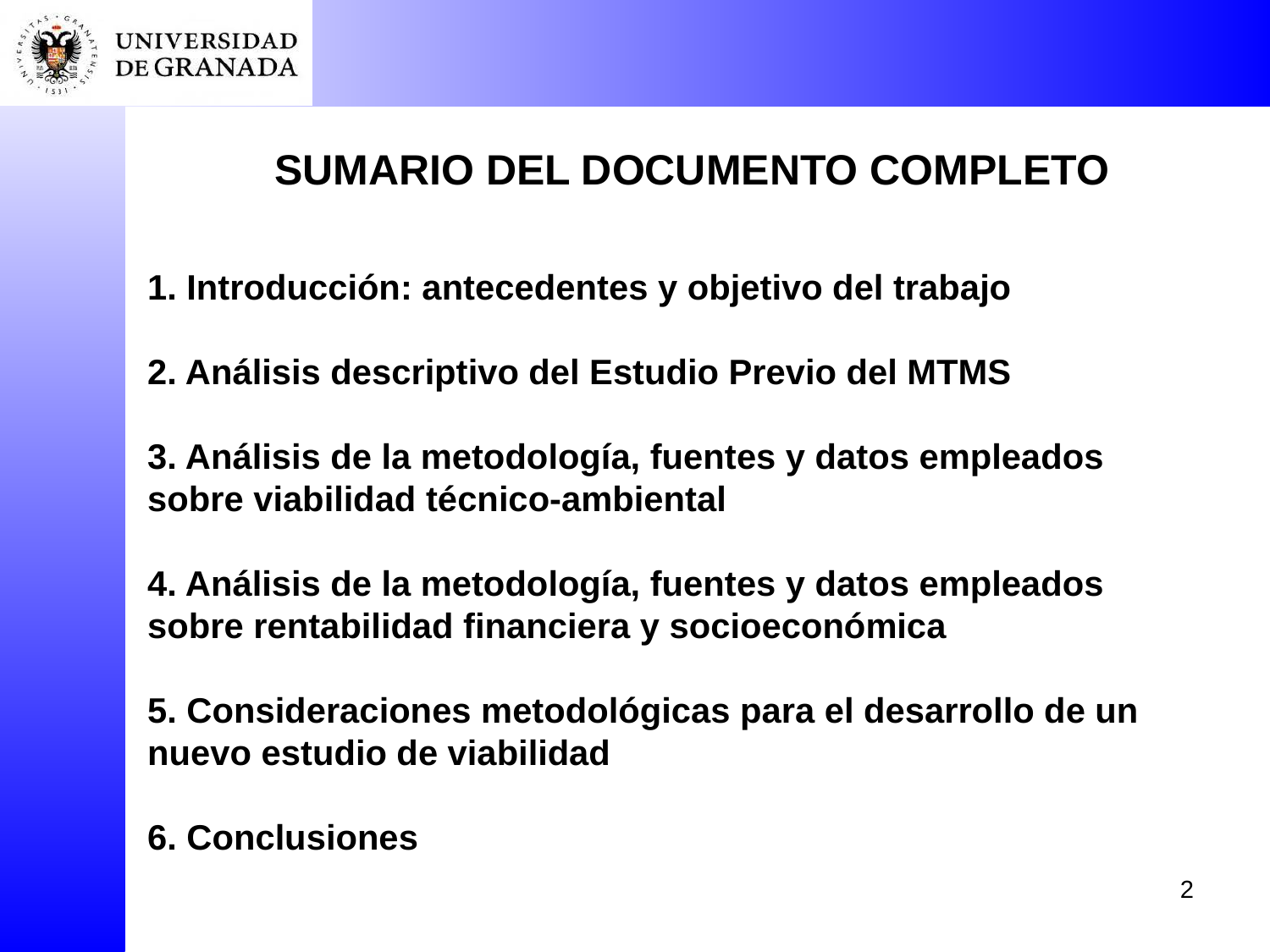

SUMARIO DEL DOCUMENTO COMPLETO
1. Introducción: antecedentes y objetivo del trabajo
2. Análisis descriptivo del Estudio Previo del MTMS
3. Análisis de la metodología, fuentes y datos empleados sobre viabilidad técnico-ambiental
4. Análisis de la metodología, fuentes y datos empleados sobre rentabilidad financiera y socioeconómica
5. Consideraciones metodológicas para el desarrollo de un nuevo estudio de viabilidad
6. Conclusiones
2